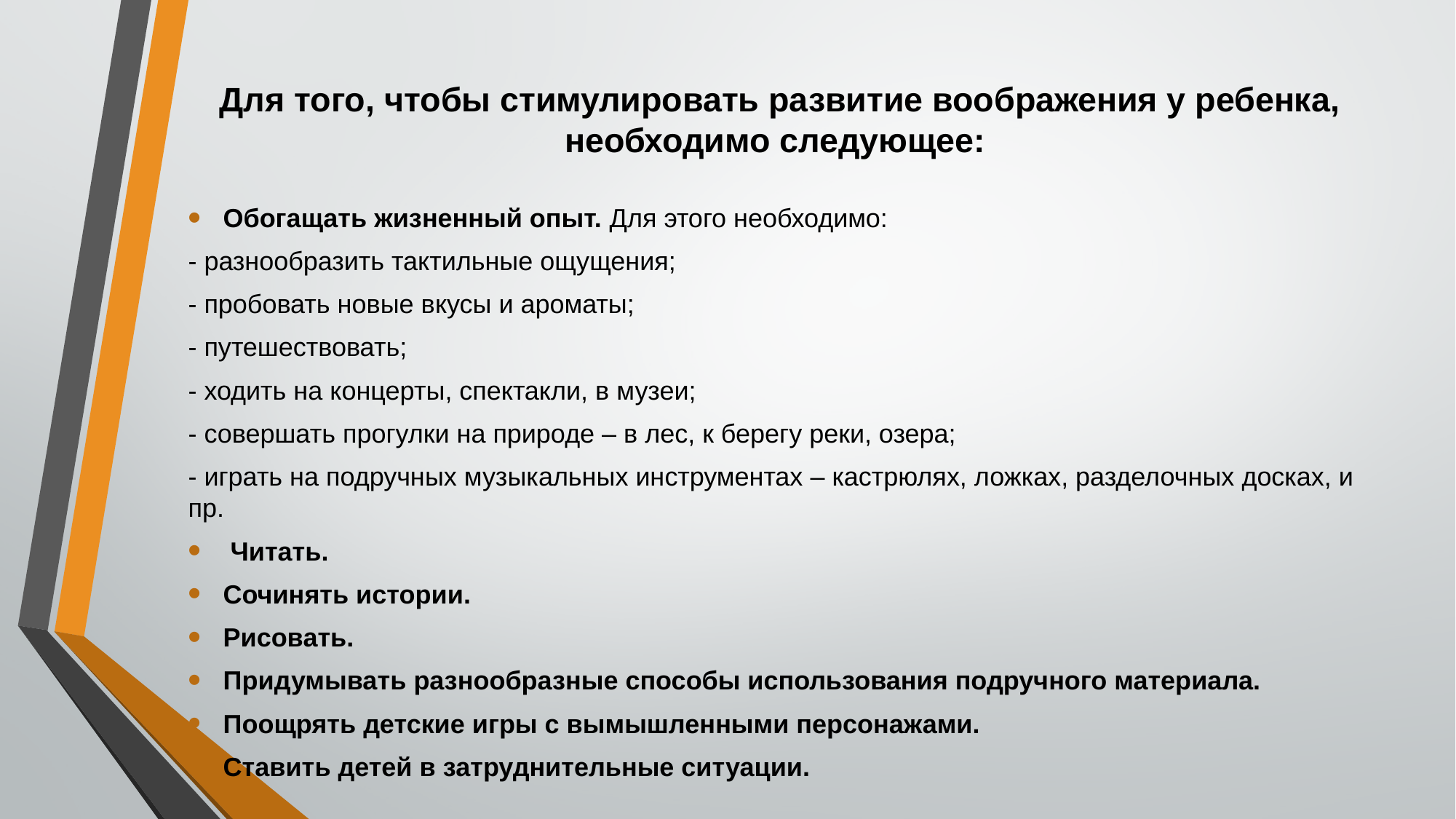

# Для того, чтобы стимулировать развитие воображения у ребенка, необходимо следующее:
Обогащать жизненный опыт. Для этого необходимо:
- разнообразить тактильные ощущения;
- пробовать новые вкусы и ароматы;
- путешествовать;
- ходить на концерты, спектакли, в музеи;
- совершать прогулки на природе – в лес, к берегу реки, озера;
- играть на подручных музыкальных инструментах – кастрюлях, ложках, разделочных досках, и пр.
 Читать.
Сочинять истории.
Рисовать.
Придумывать разнообразные способы использования подручного материала.
Поощрять детские игры с вымышленными персонажами.
Ставить детей в затруднительные ситуации.